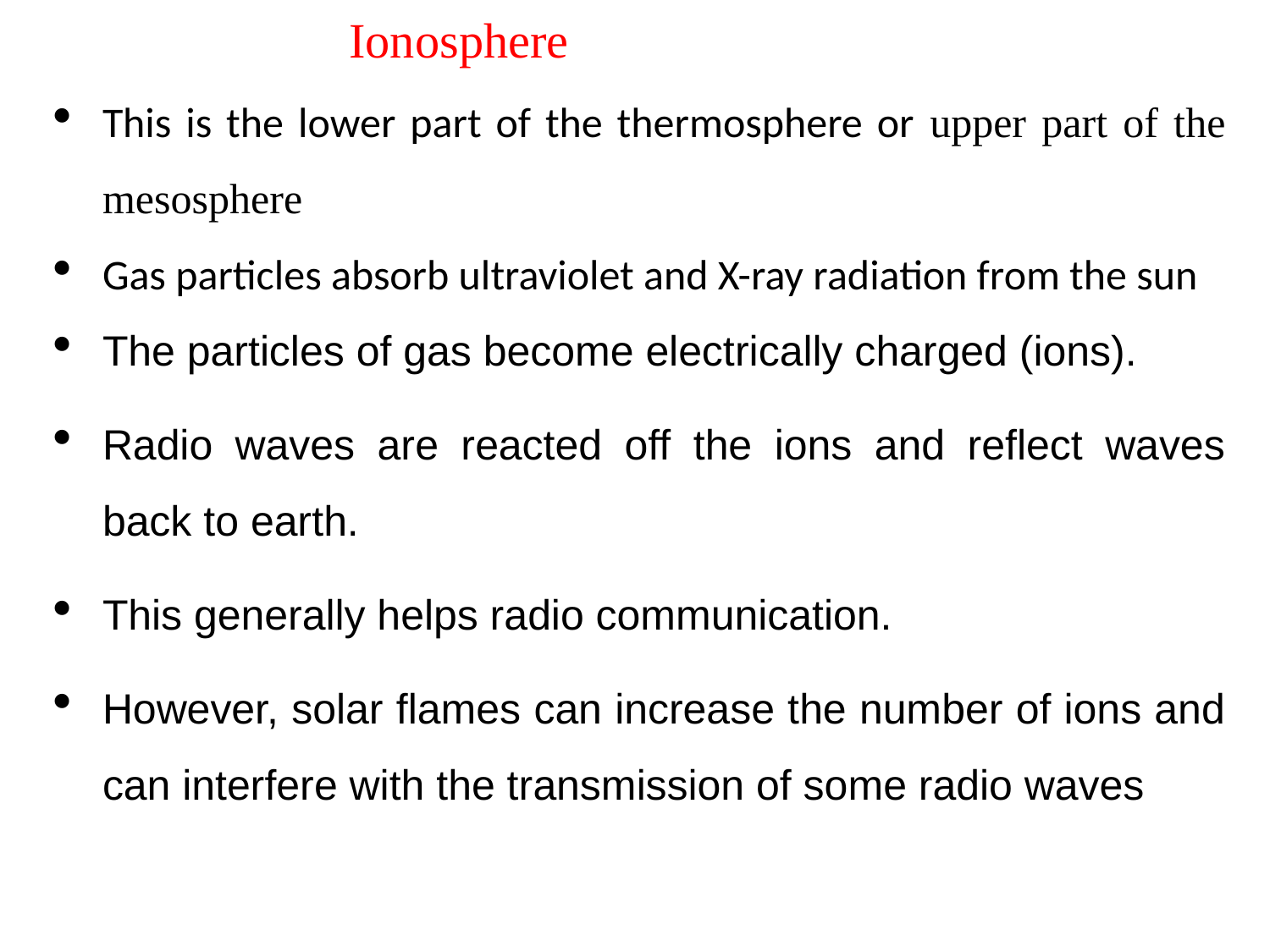

Ionosphere
This is the lower part of the thermosphere or upper part of the mesosphere
Gas particles absorb ultraviolet and X-ray radiation from the sun
The particles of gas become electrically charged (ions).
Radio waves are reacted off the ions and reflect waves back to earth.
This generally helps radio communication.
However, solar flames can increase the number of ions and can interfere with the transmission of some radio waves